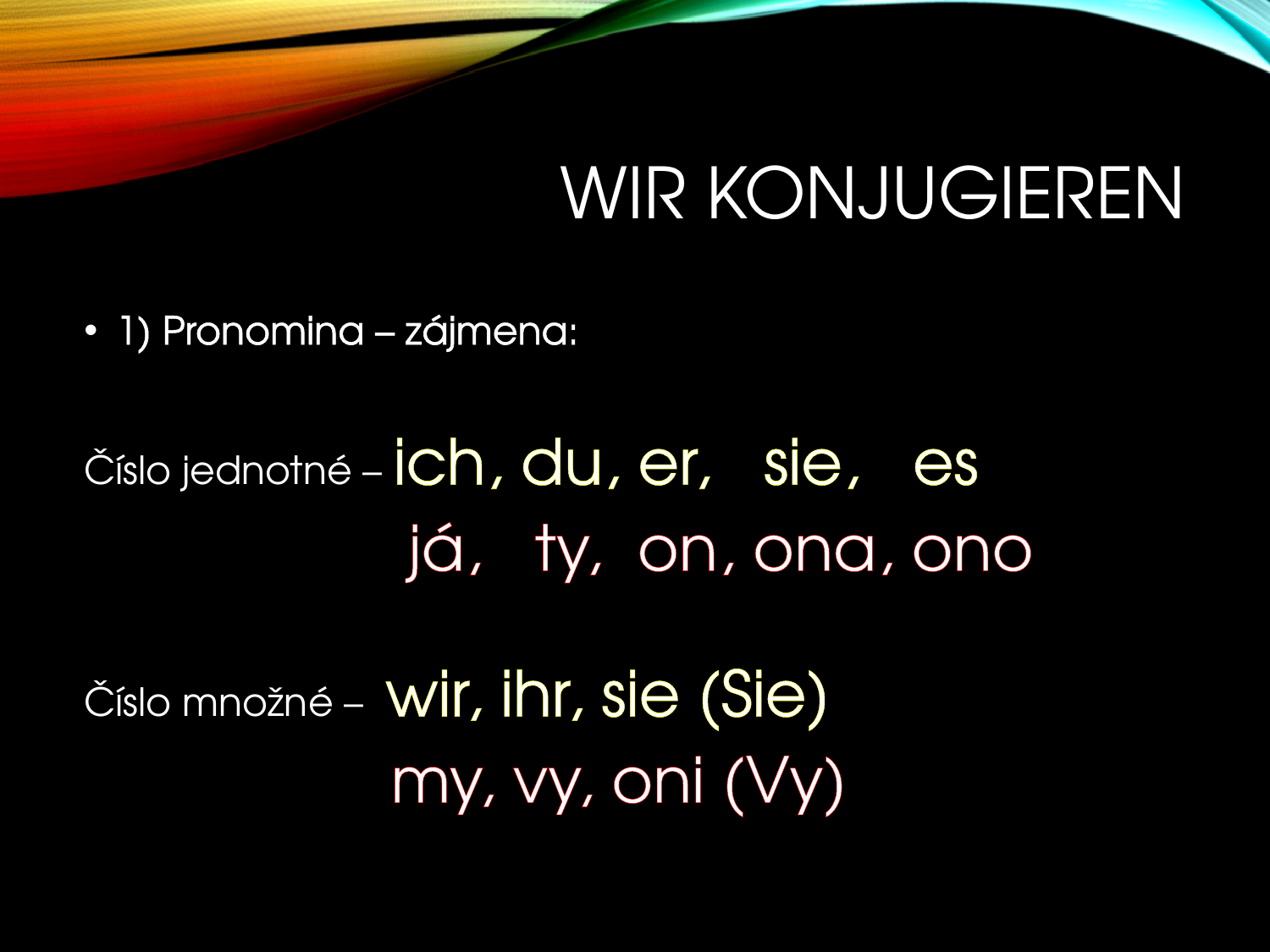

# Wir konjugieren
1) Pronomina – zájmena:

Číslo jednotné – ich, du, er,   sie,   es
		    já,   ty,  on, ona, ono

Číslo množné –  wir, ihr, sie (Sie)
		   my, vy, oni (Vy)